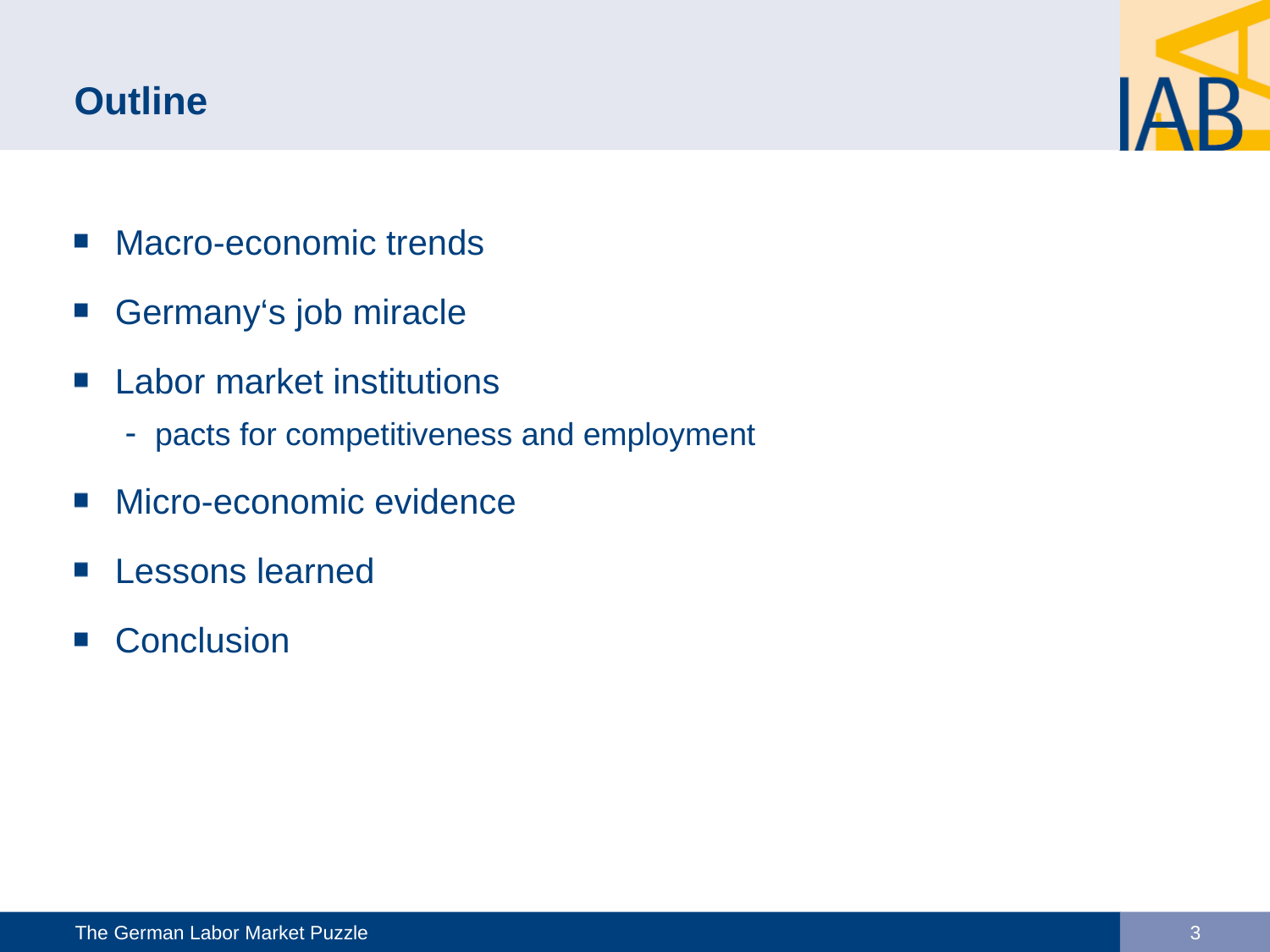

# Outline
Macro-economic trends
Germany‘s job miracle
Labor market institutions
pacts for competitiveness and employment
Micro-economic evidence
Lessons learned
Conclusion
The German Labor Market Puzzle
3